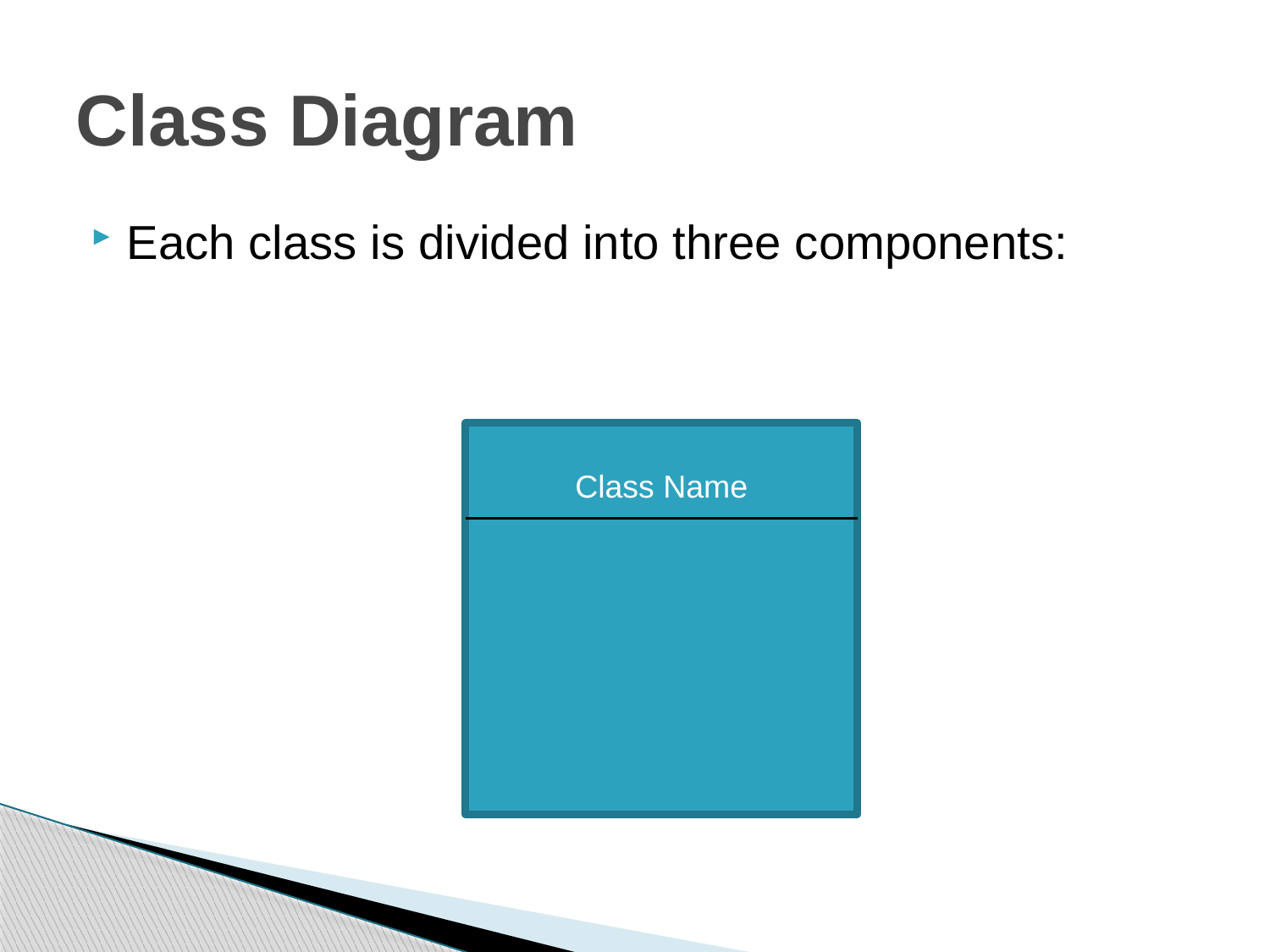

# Class Diagram
Each class is divided into three components:
Class Name